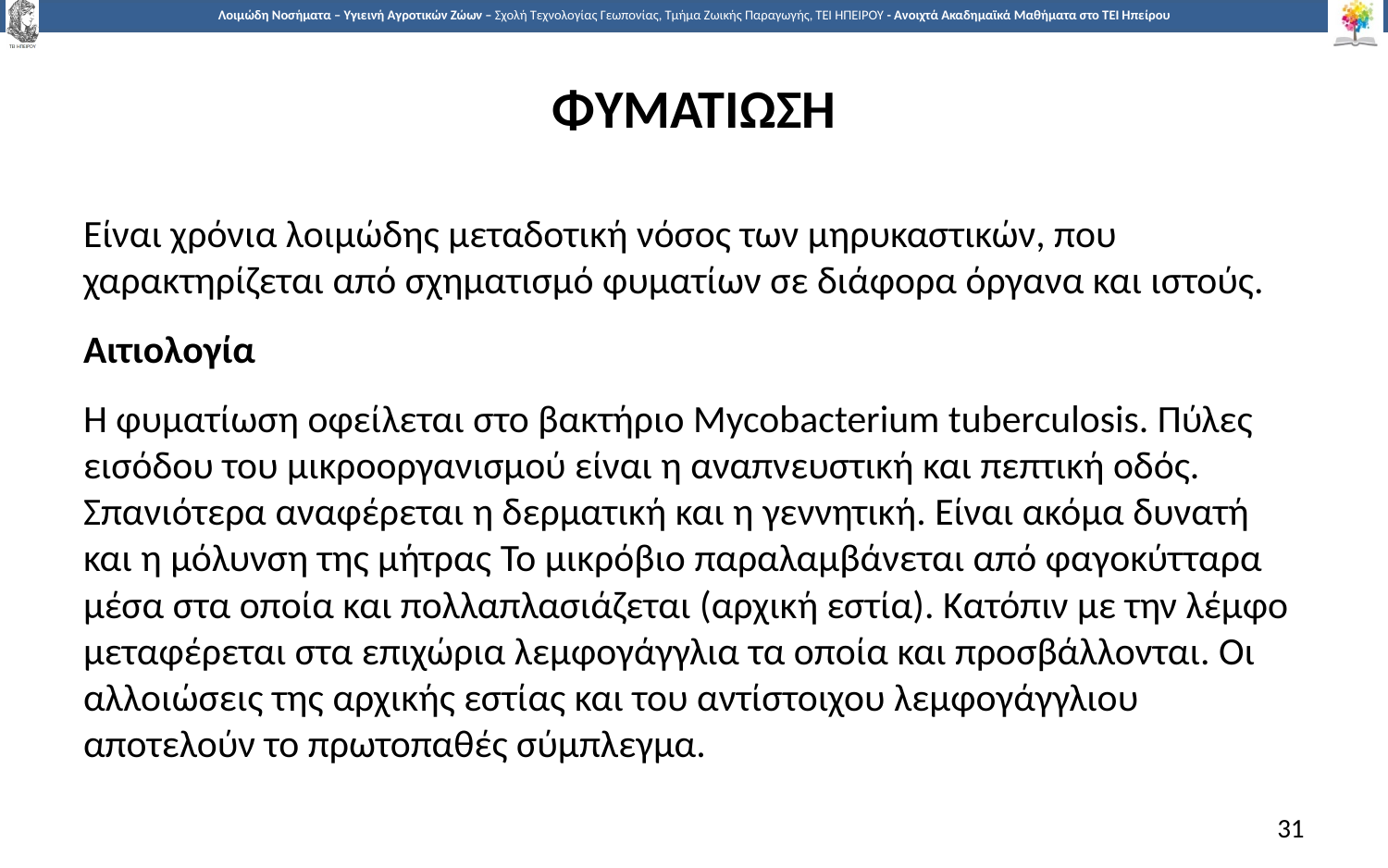

# ΦΥΜΑΤΙΩΣΗ
Είναι χρόνια λοιμώδης μεταδοτική νόσος των μηρυκαστικών, που χαρακτηρίζεται από σχηματισμό φυματίων σε διάφορα όργανα και ιστούς.
Αιτιολογία
Η φυματίωση οφείλεται στο βακτήριο Mycobacterium tuberculosis. Πύλες εισόδου του μικροοργανισμού είναι η αναπνευστική και πεπτική οδός. Σπανιότερα αναφέρεται η δερματική και η γεννητική. Είναι ακόμα δυνατή και η μόλυνση της μήτρας Το μικρόβιο παραλαμβάνεται από φαγοκύτταρα μέσα στα οποία και πολλαπλασιάζεται (αρχική εστία). Κατόπιν με την λέμφο μεταφέρεται στα επιχώρια λεμφογάγγλια τα οποία και προσβάλλονται. Οι αλλοιώσεις της αρχικής εστίας και του αντίστοιχου λεμφογάγγλιου αποτελούν το πρωτοπαθές σύμπλεγμα.
31